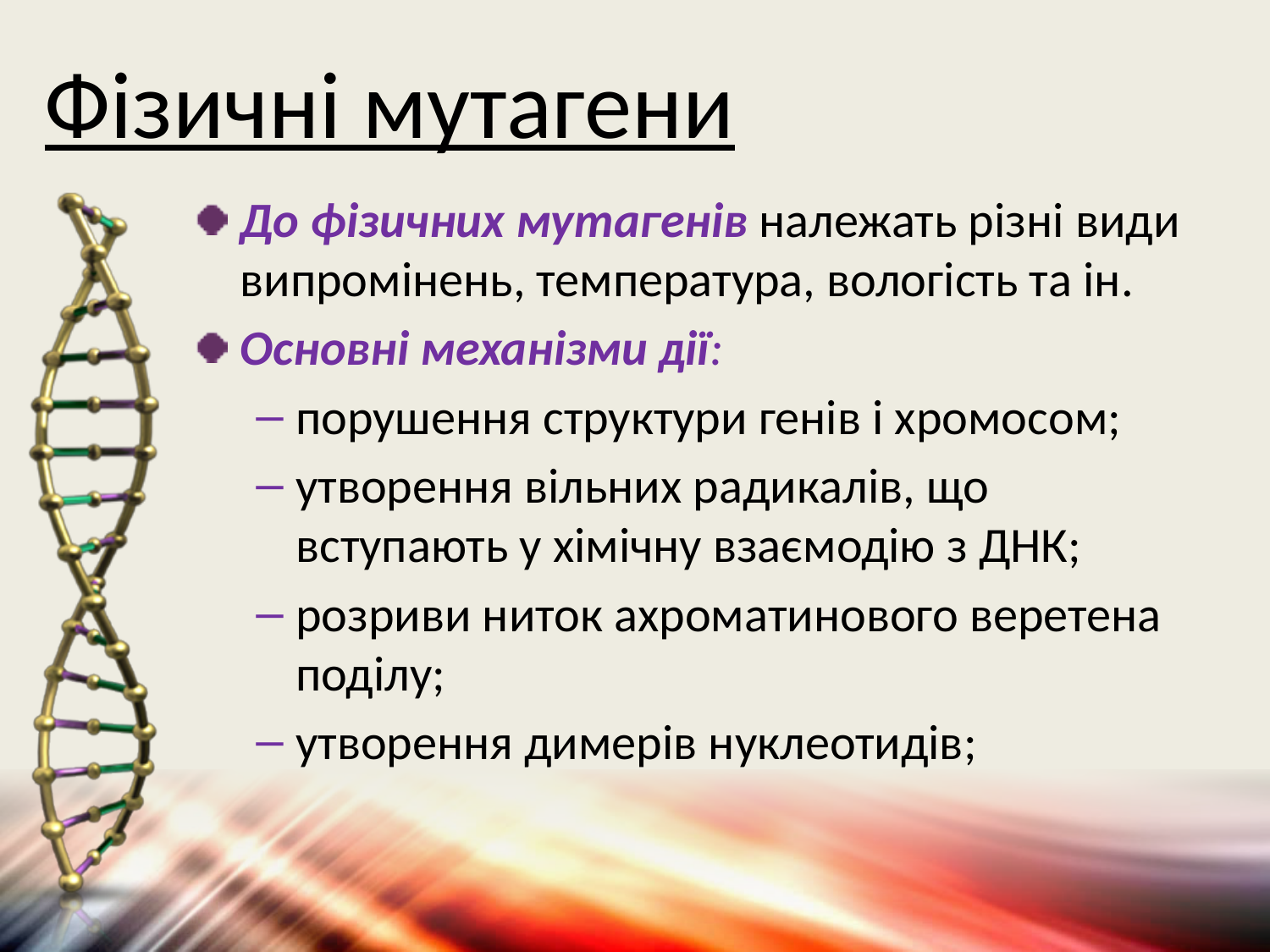

# Фізичні мутагени
До фізичних мутагенів належать різні види випромінень, температура, вологість та ін.
Основні механізми дії:
порушення структури генів і хромосом;
утворення вільних радикалів, що вступають у хімічну взаємодію з ДНК;
розриви ниток ахроматинового веретена поділу;
утворення димерів нуклеотидів;